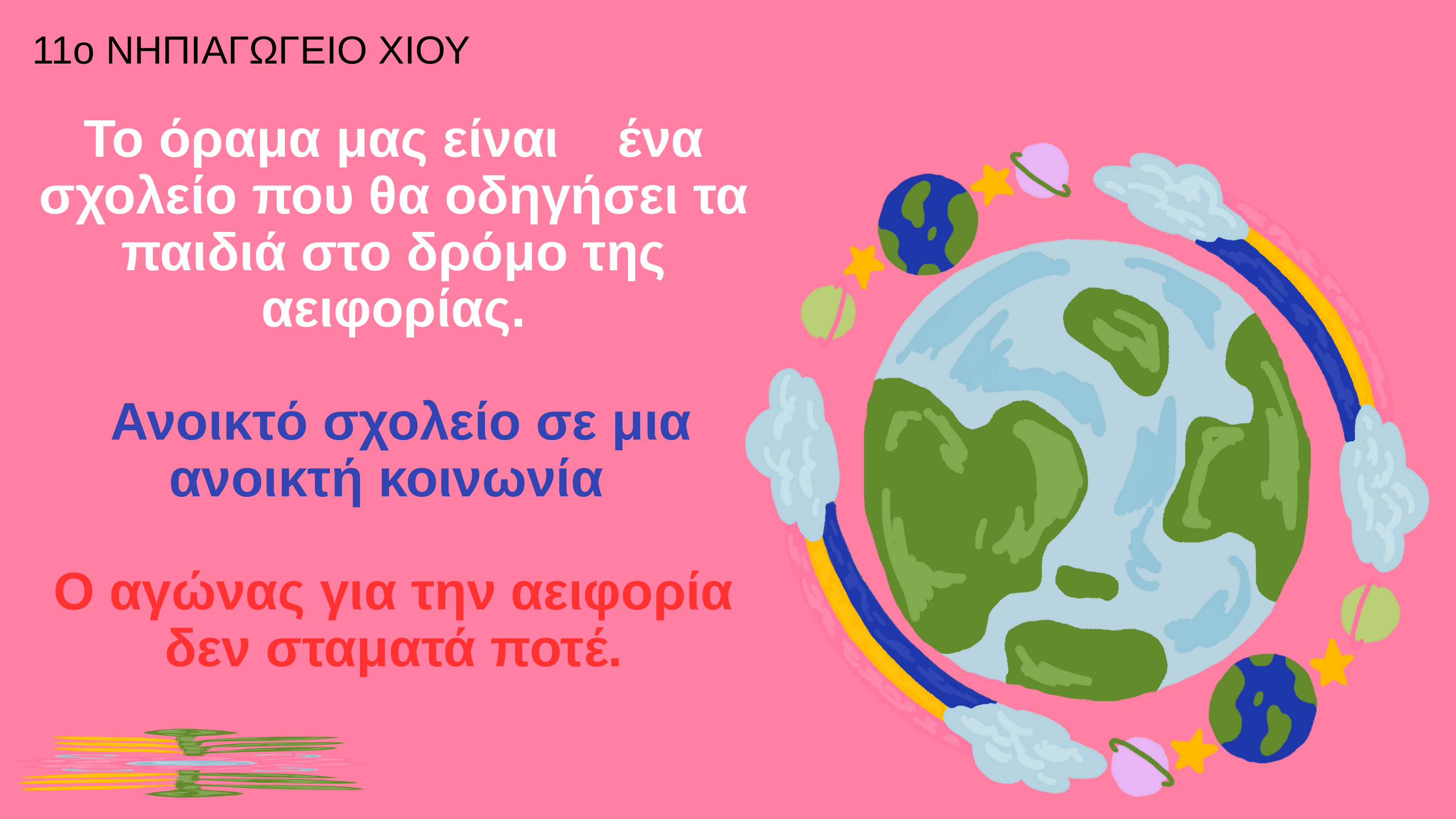

11ο ΝΗΠΙΑΓΩΓΕΙΟ ΧΙΟΥ
Το όραμα μας είναι    ένα σχολείο που θα οδηγήσει τα παιδιά στο δρόμο της αειφορίας.

 Ανοικτό σχολείο σε μια ανοικτή κοινωνία

Ο αγώνας για την αειφορία δεν σταματά ποτέ.